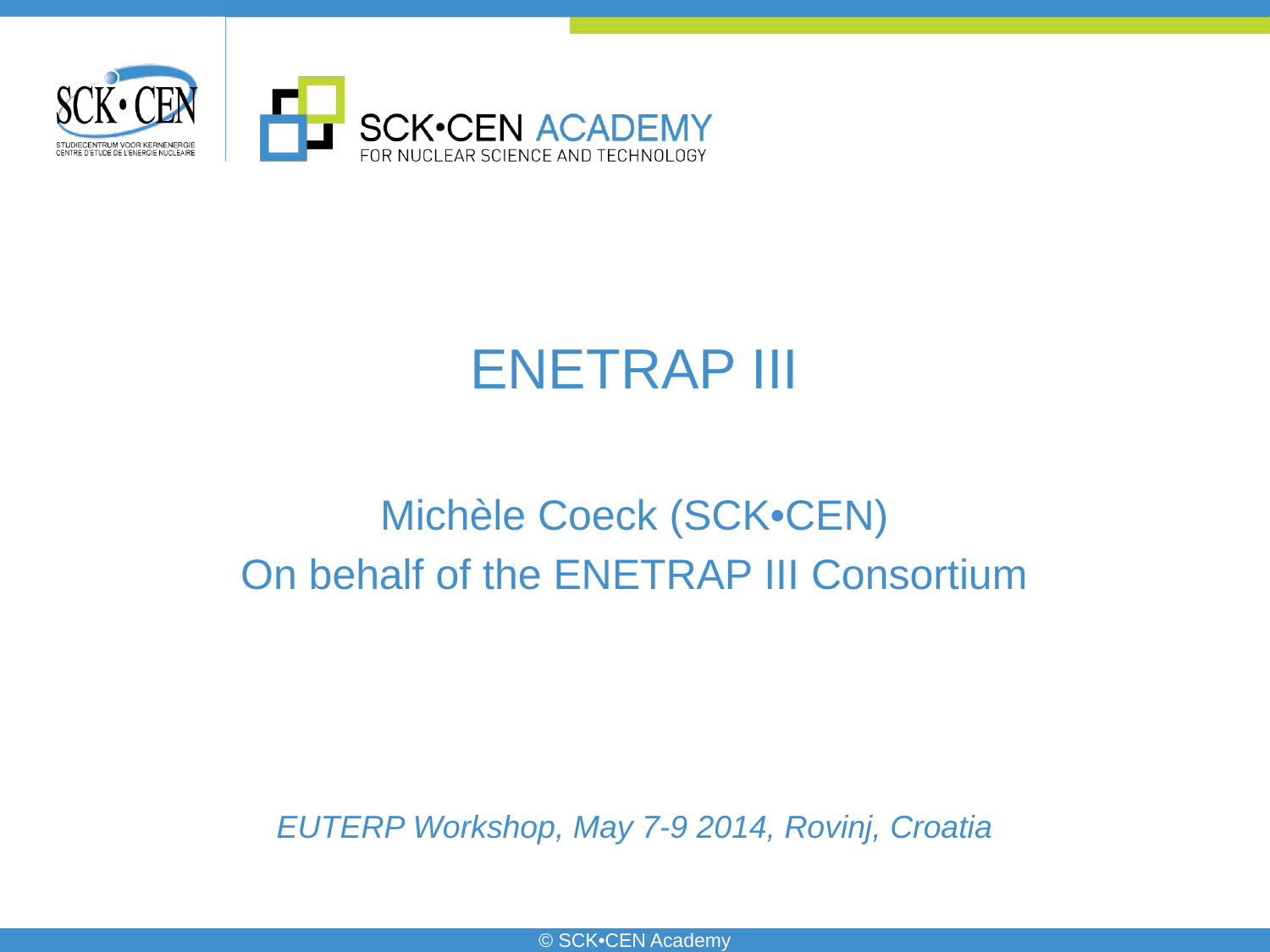

ENETRAP III

Michèle Coeck (SCK•CEN)
On behalf of the ENETRAP III Consortium

EUTERP Workshop, May 7-9 2014, Rovinj, Croatia